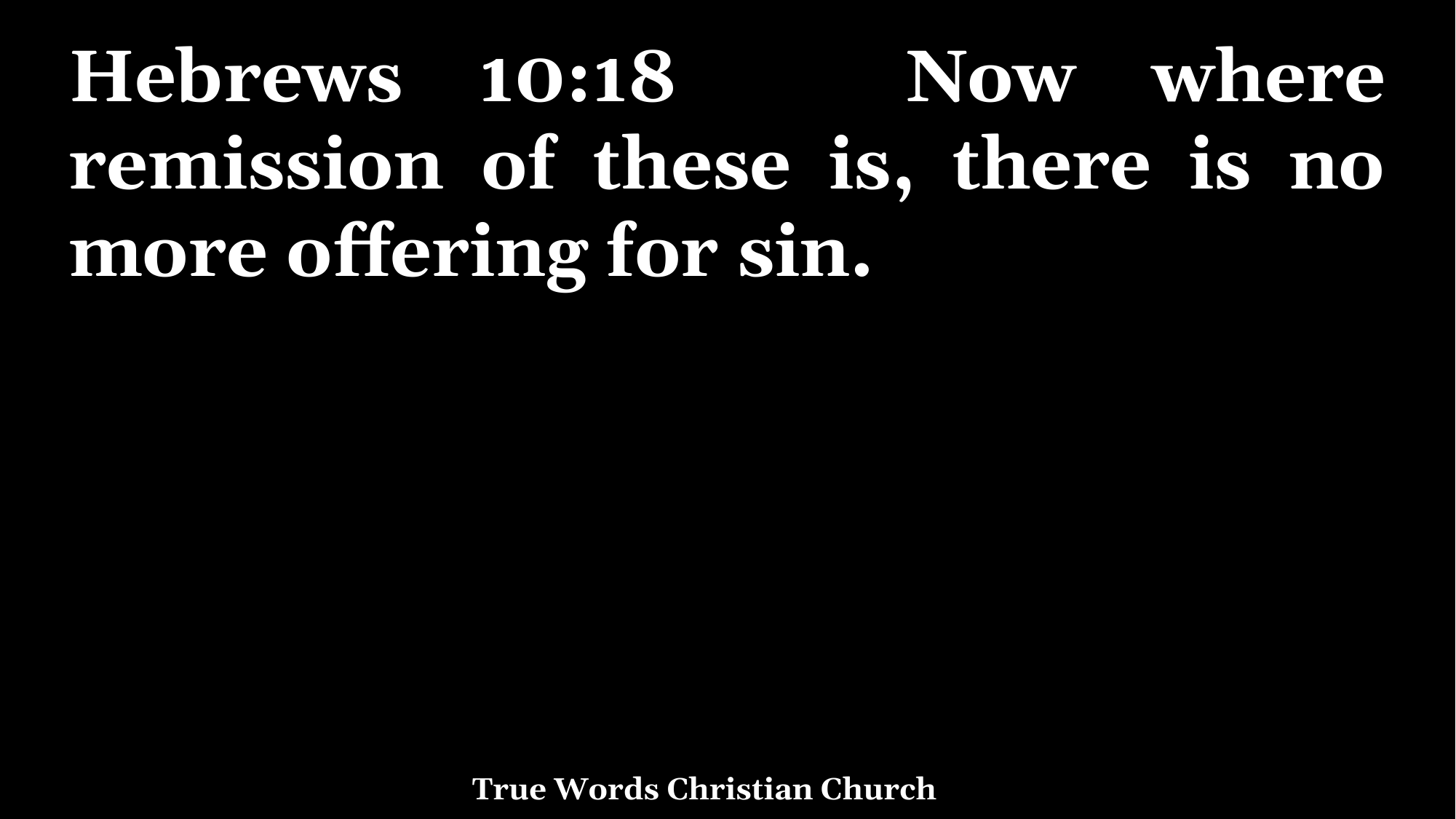

Hebrews 10:18   Now where remission of these is, there is no more offering for sin.
True Words Christian Church